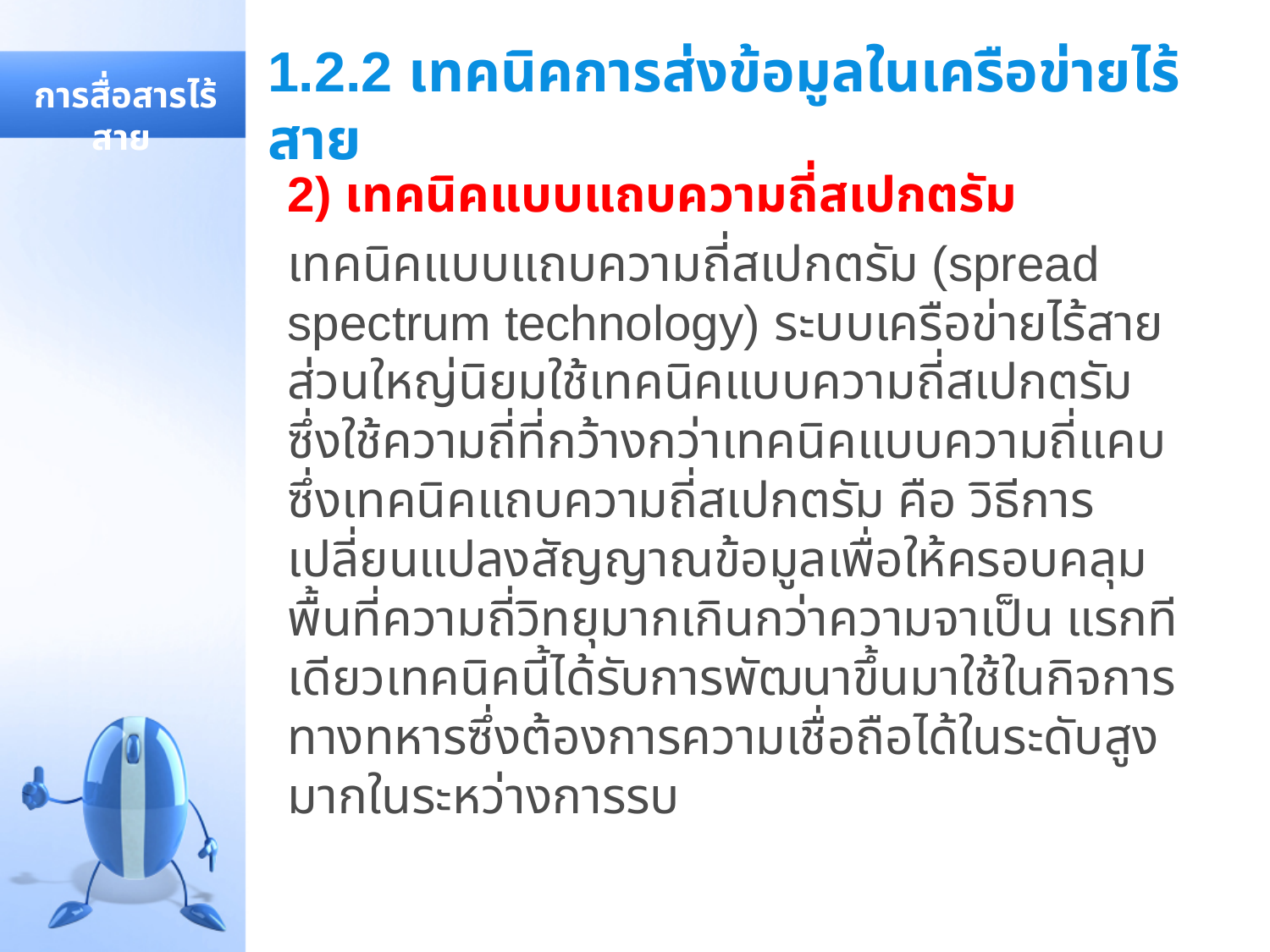

# 1.2.2 เทคนิคการส่งข้อมูลในเครือข่ายไร้สาย
 การสื่อสารไร้สาย
2) เทคนิคแบบแถบความถี่สเปกตรัม
เทคนิคแบบแถบความถี่สเปกตรัม (spread spectrum technology) ระบบเครือข่ายไร้สายส่วนใหญ่นิยมใช้เทคนิคแบบความถี่สเปกตรัม ซึ่งใช้ความถี่ที่กว้างกว่าเทคนิคแบบความถี่แคบ ซึ่งเทคนิคแถบความถี่สเปกตรัม คือ วิธีการเปลี่ยนแปลงสัญญาณข้อมูลเพื่อให้ครอบคลุมพื้นที่ความถี่วิทยุมากเกินกว่าความจาเป็น แรกทีเดียวเทคนิคนี้ได้รับการพัฒนาขึ้นมาใช้ในกิจการทางทหารซึ่งต้องการความเชื่อถือได้ในระดับสูงมากในระหว่างการรบ